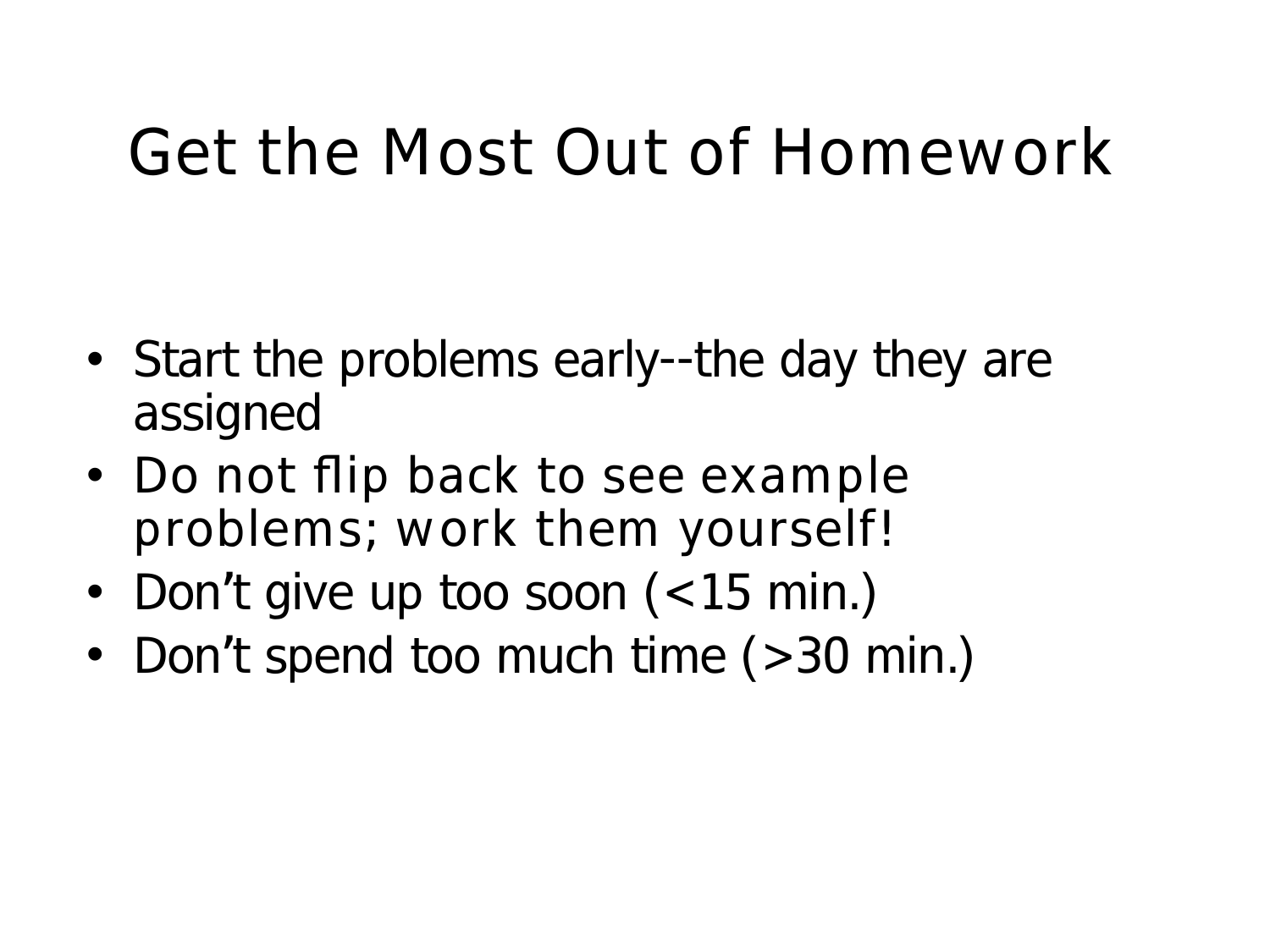

# Get the Most Out of Homework
Start the problems early--the day they are assigned
Do not flip back to see example problems; work them yourself!
Don’t give up too soon (<15 min.)
Don’t spend too much time (>30 min.)